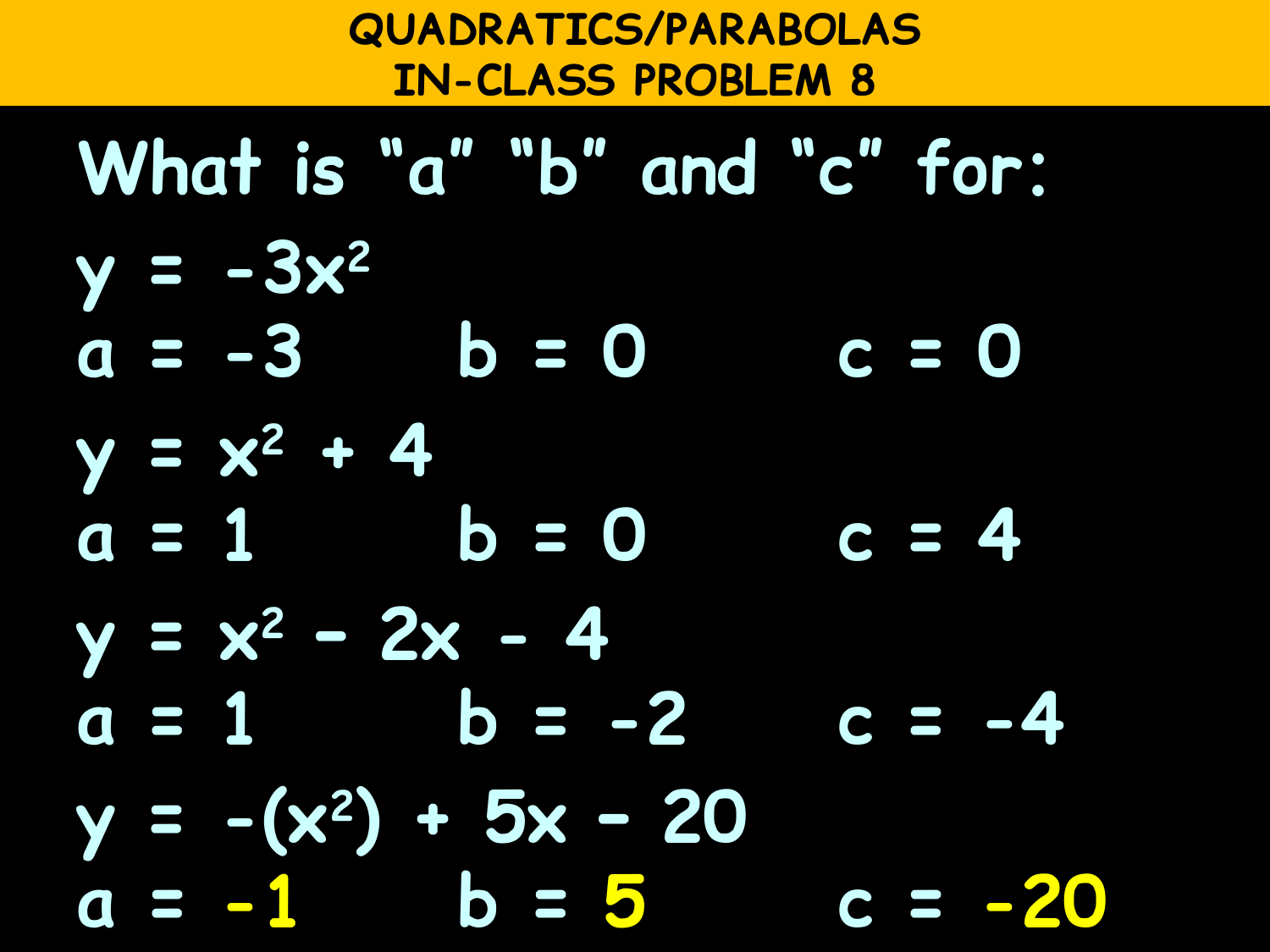

QUADRATICS/PARABOLAS
IN-CLASS PROBLEM 8
What is “a” “b” and “c” for:
y = -3x2
a = -3		b = 0		c = 0
y = x2 + 4
a = 1		b = 0		c = 4
y = x2 – 2x - 4
a = 1		b = -2		c = -4
y = -(x2) + 5x – 20
a = -1		b = 5		c = -20